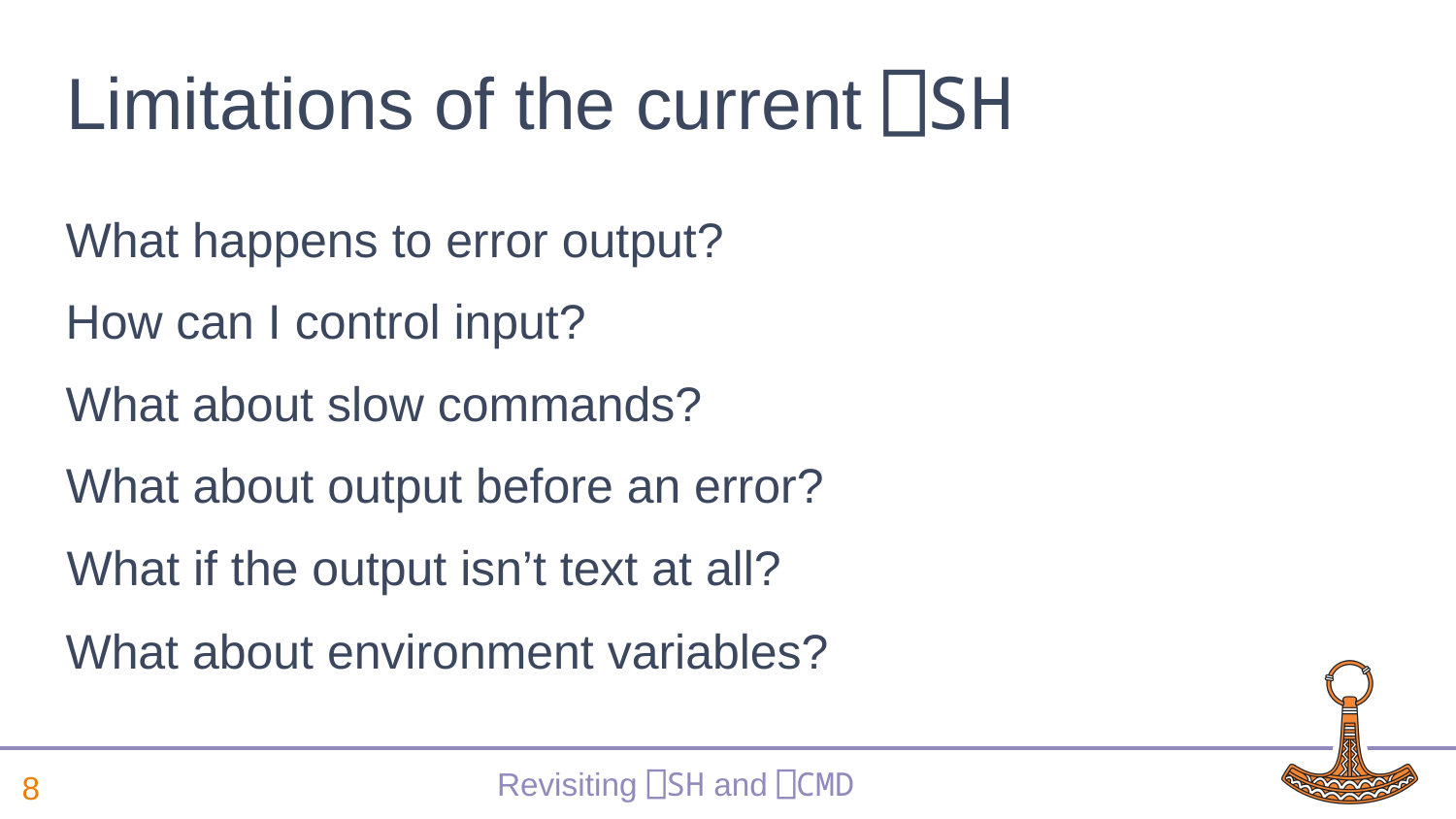

# Limitations of the current ⎕SH

What happens to error output?
How can I control input?

What about slow commands?
What about output before an error?
What if the output isn’t text at all?
What about environment variables?